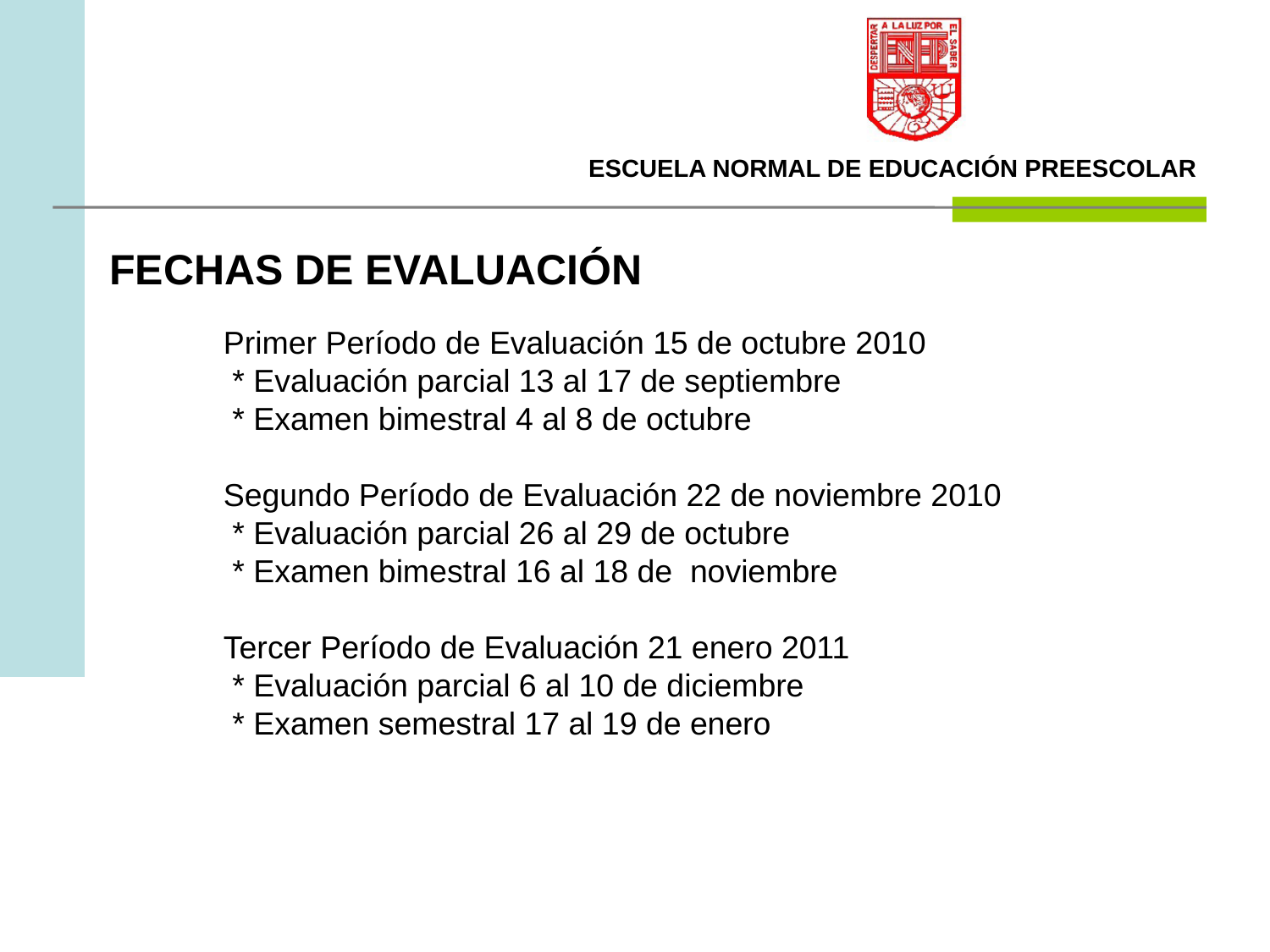

FECHAS DE EVALUACIÓN
Primer Período de Evaluación 15 de octubre 2010
 * Evaluación parcial 13 al 17 de septiembre
 * Examen bimestral 4 al 8 de octubre

Segundo Período de Evaluación 22 de noviembre 2010
 * Evaluación parcial 26 al 29 de octubre
 * Examen bimestral 16 al 18 de  noviembre

Tercer Período de Evaluación 21 enero 2011
 * Evaluación parcial 6 al 10 de diciembre
 * Examen semestral 17 al 19 de enero